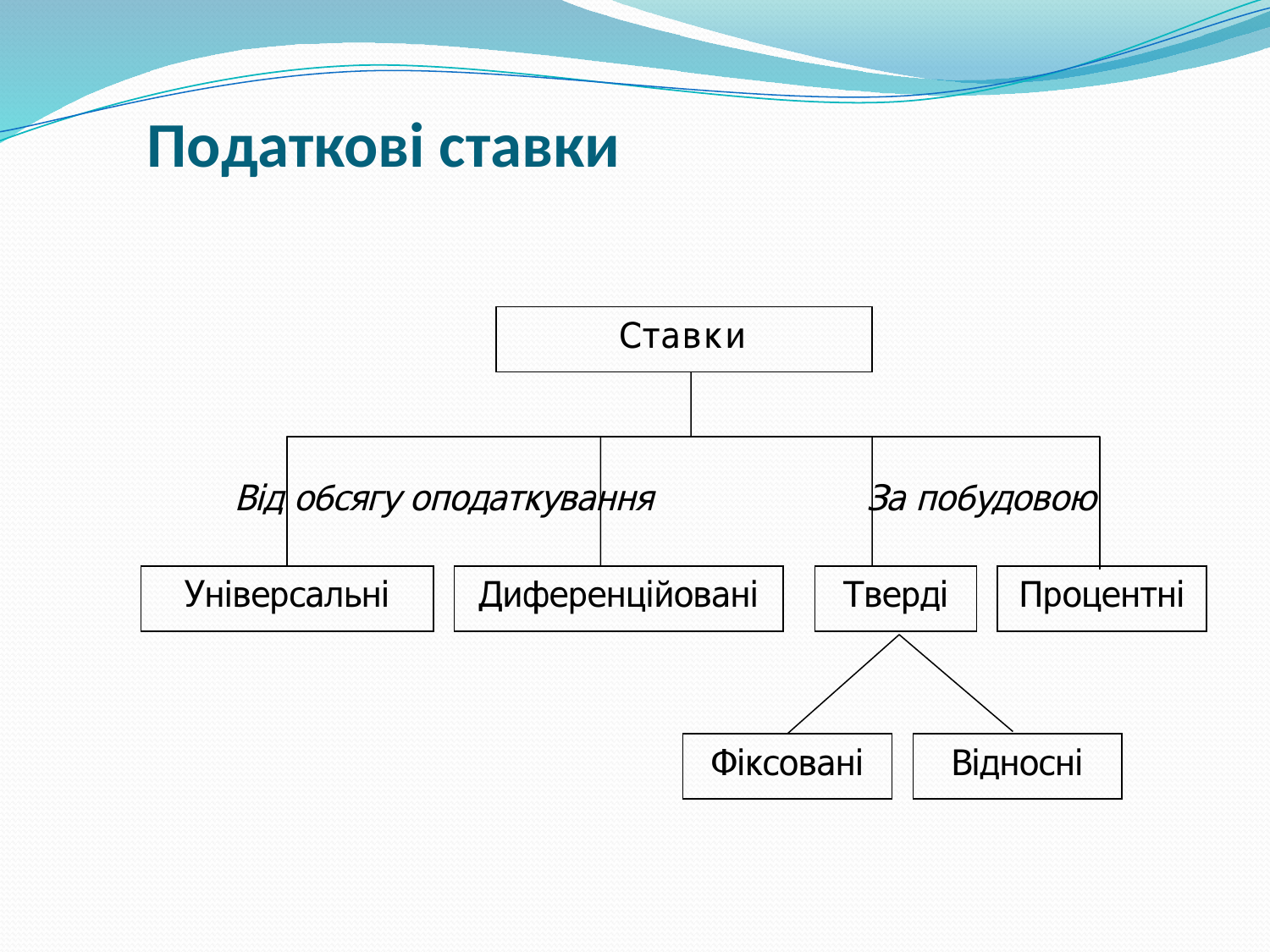

# Податкові ставки
Ставки

Від обсягу оподаткування
За побудовою
Універсальні
Диференційовані
Тверді
Процентні

Фіксовані
Відносні